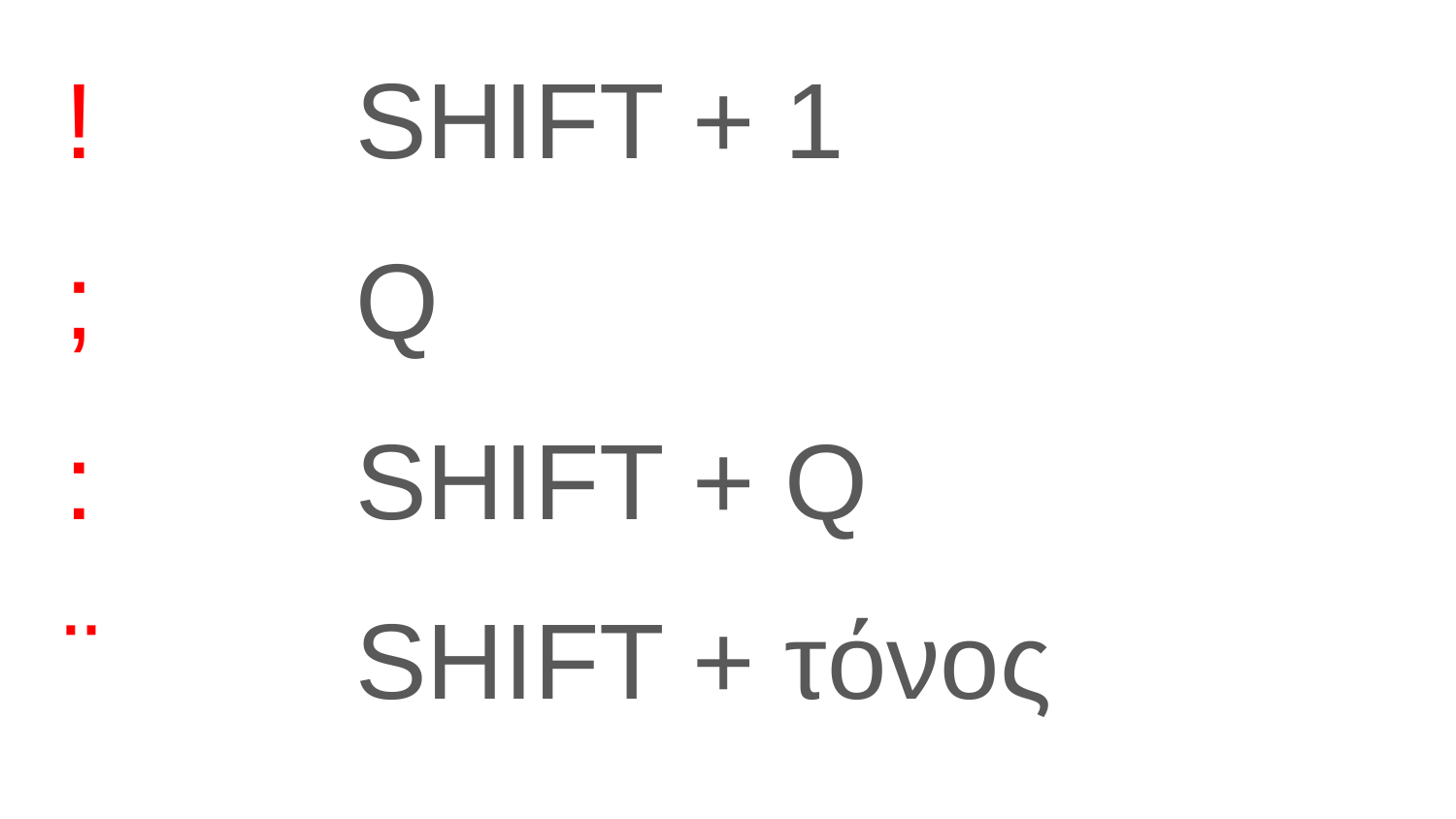

!		SHIFT + 1
;		Q
:		SHIFT + Q
¨		SHIFT + τόνος